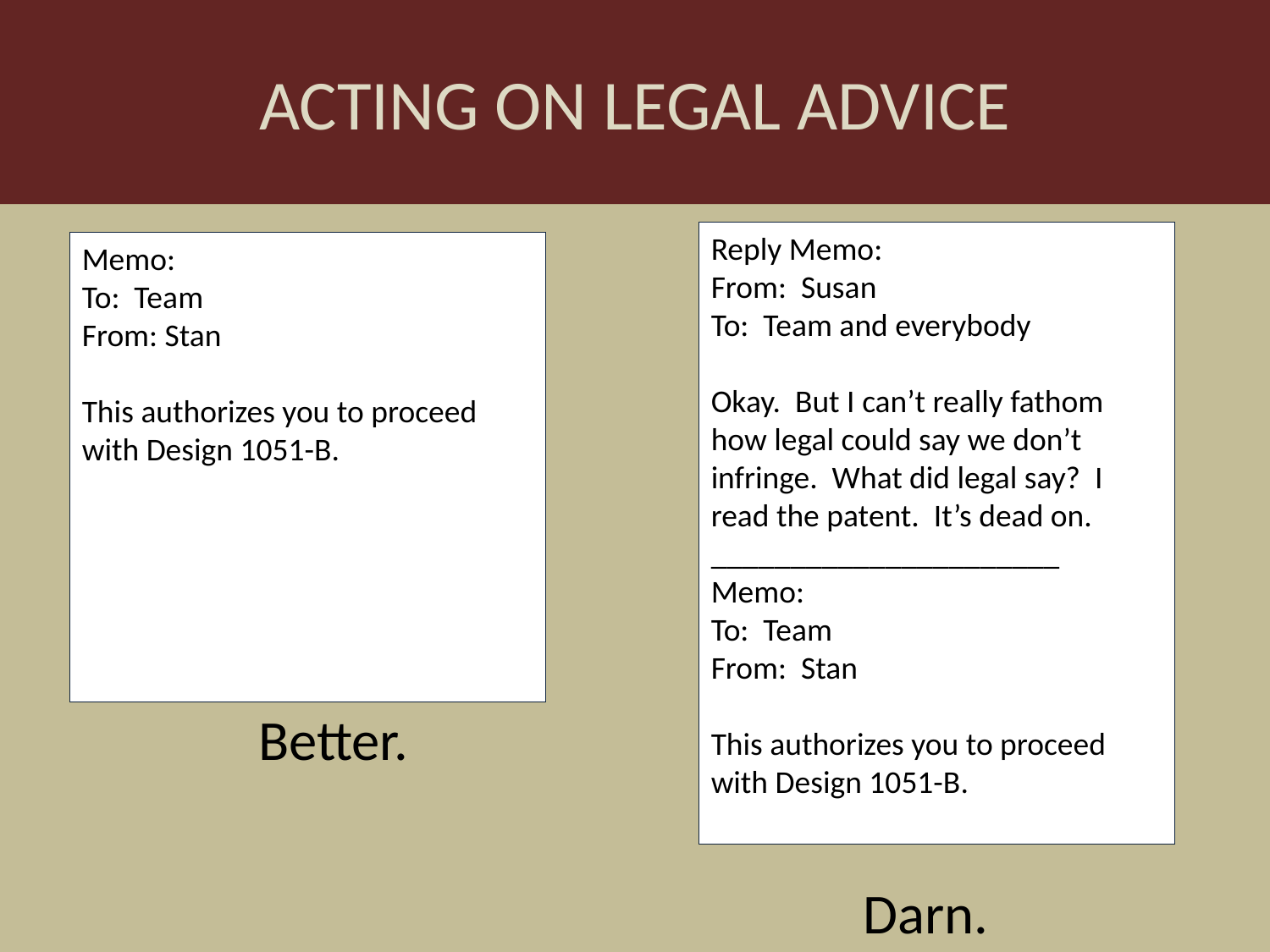

ACTING ON LEGAL ADVICE
Reply Memo:
From:  Susan
To:  Team and everybody

Okay.  But I can’t really fathom how legal could say we don’t infringe.  What did legal say?  I read the patent.  It’s dead on.
______________________
Memo:
To:  Team
From:  Stan

This authorizes you to proceed with Design 1051-B.

Memo:
To:  Team
From: Stan

This authorizes you to proceed with Design 1051-B.

Better.
Darn.